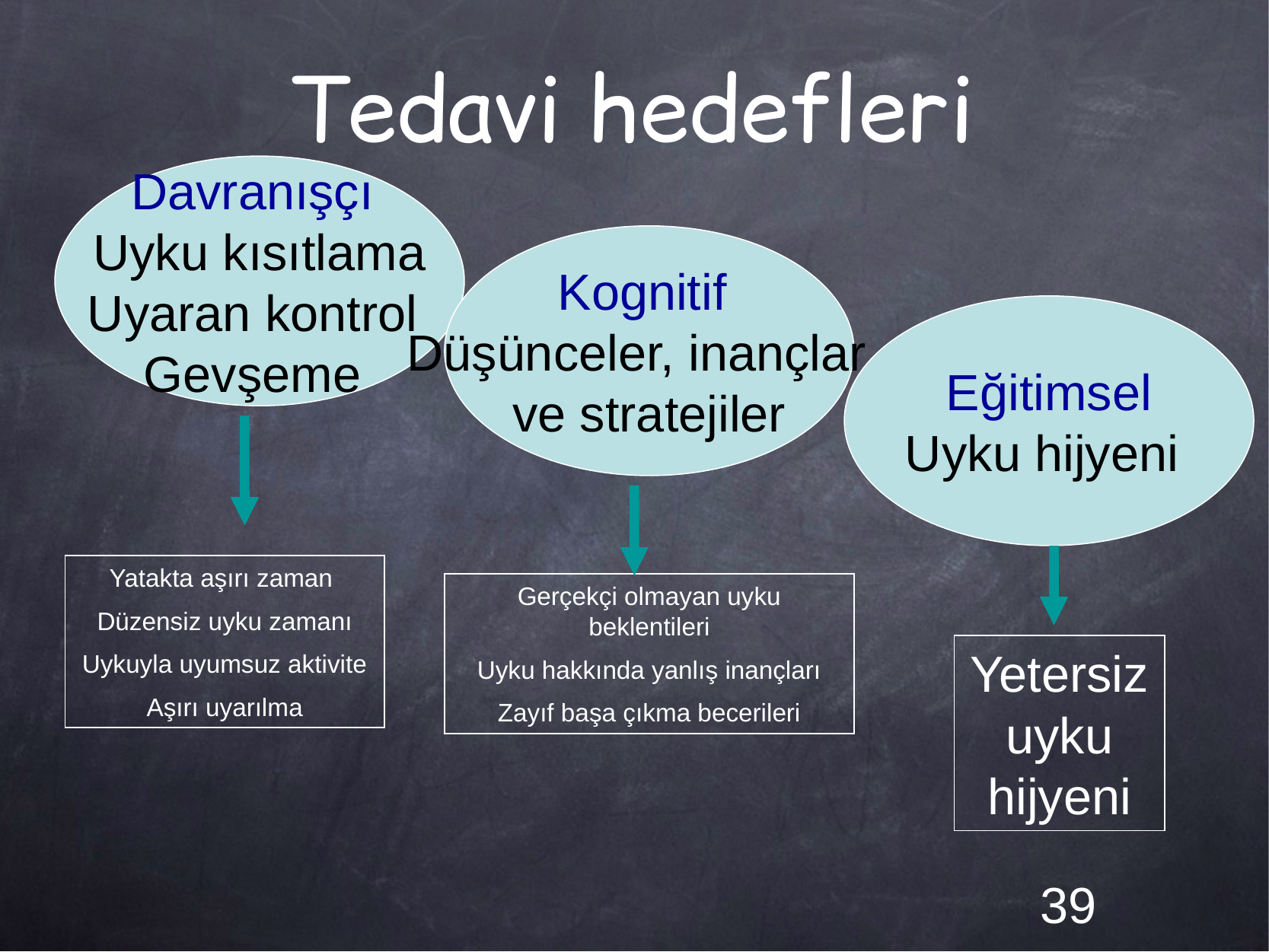

# Tedavi hedefleri
Davranışçı
Uyku kısıtlama
Uyaran kontrol
Gevşeme
Kognitif
Düşünceler, inançlar,
ve stratejiler
Eğitimsel
Uyku hijyeni

Yatakta aşırı zaman
Düzensiz uyku zamanı
Uykuyla uyumsuz aktivite
Aşırı uyarılma
Gerçekçi olmayan uyku beklentileri
Uyku hakkında yanlış inançları
Zayıf başa çıkma becerileri
Yetersiz uyku hijyeni
39